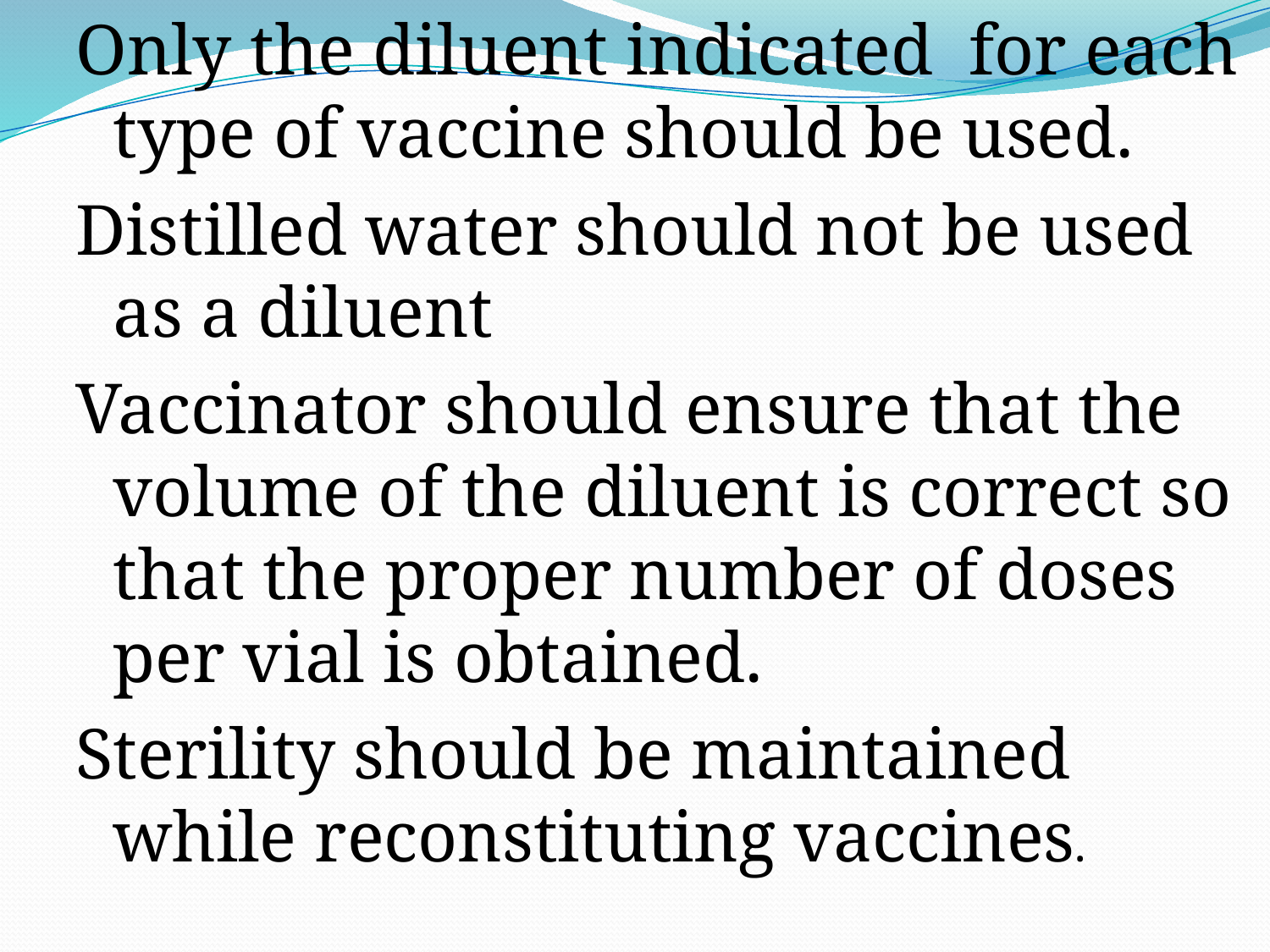

Only the diluent indicated  for each type of vaccine should be used.
Distilled water should not be used as a diluent
Vaccinator should ensure that the volume of the diluent is correct so that the proper number of doses per vial is obtained.
Sterility should be maintained while reconstituting vaccines.